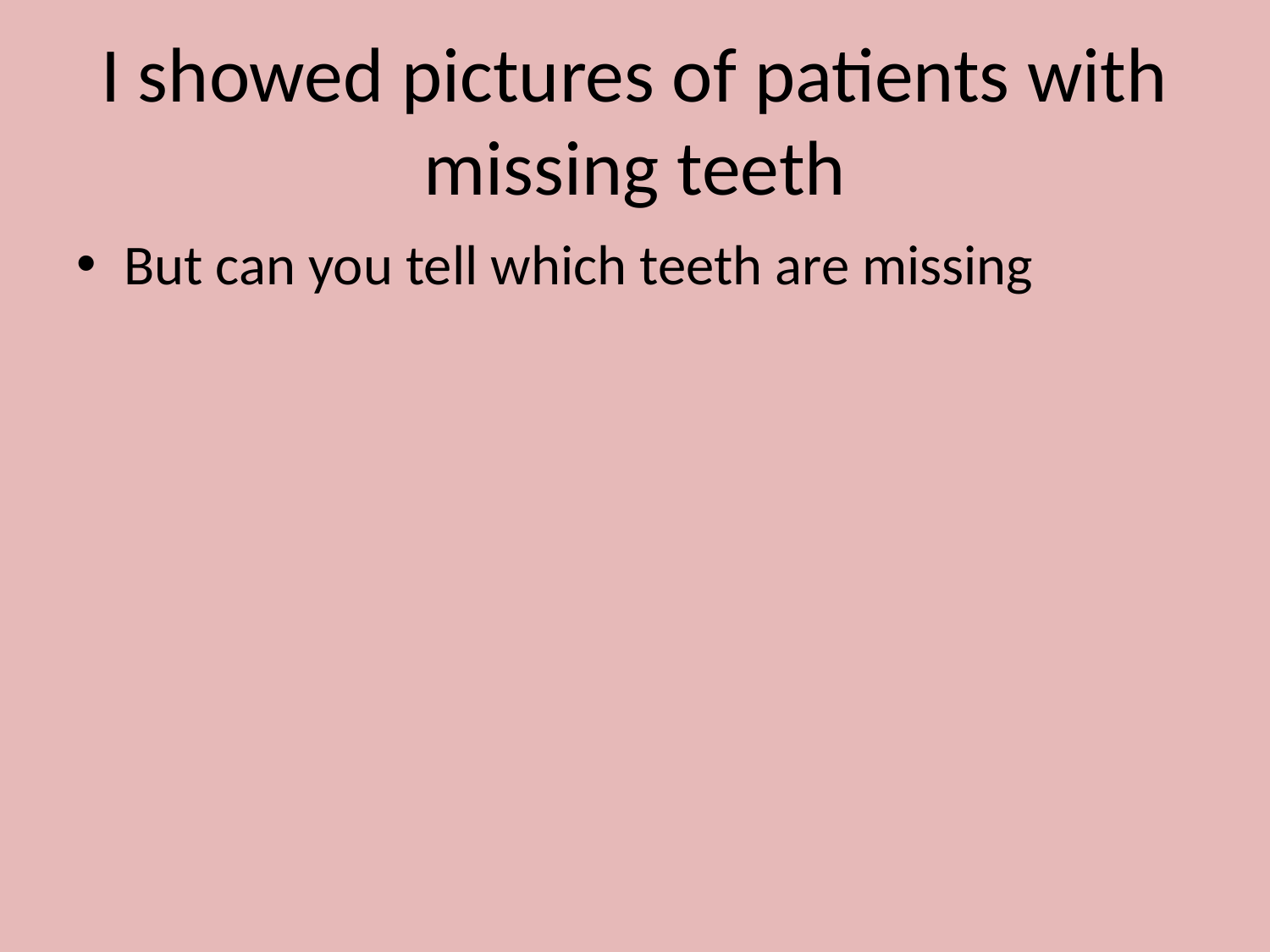

# I showed pictures of patients with missing teeth
But can you tell which teeth are missing